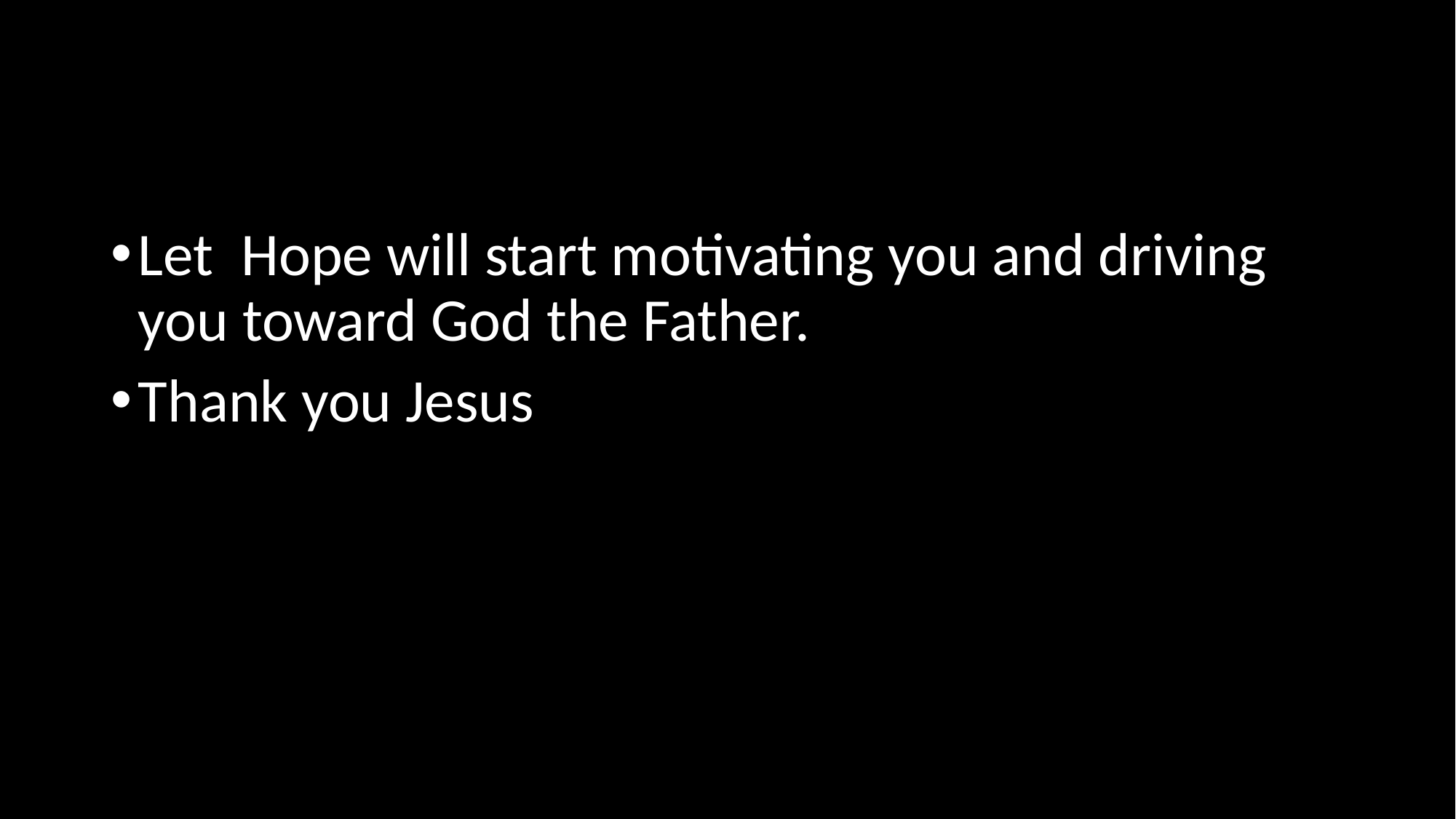

#
Let  Hope will start motivating you and driving you toward God the Father.
Thank you Jesus